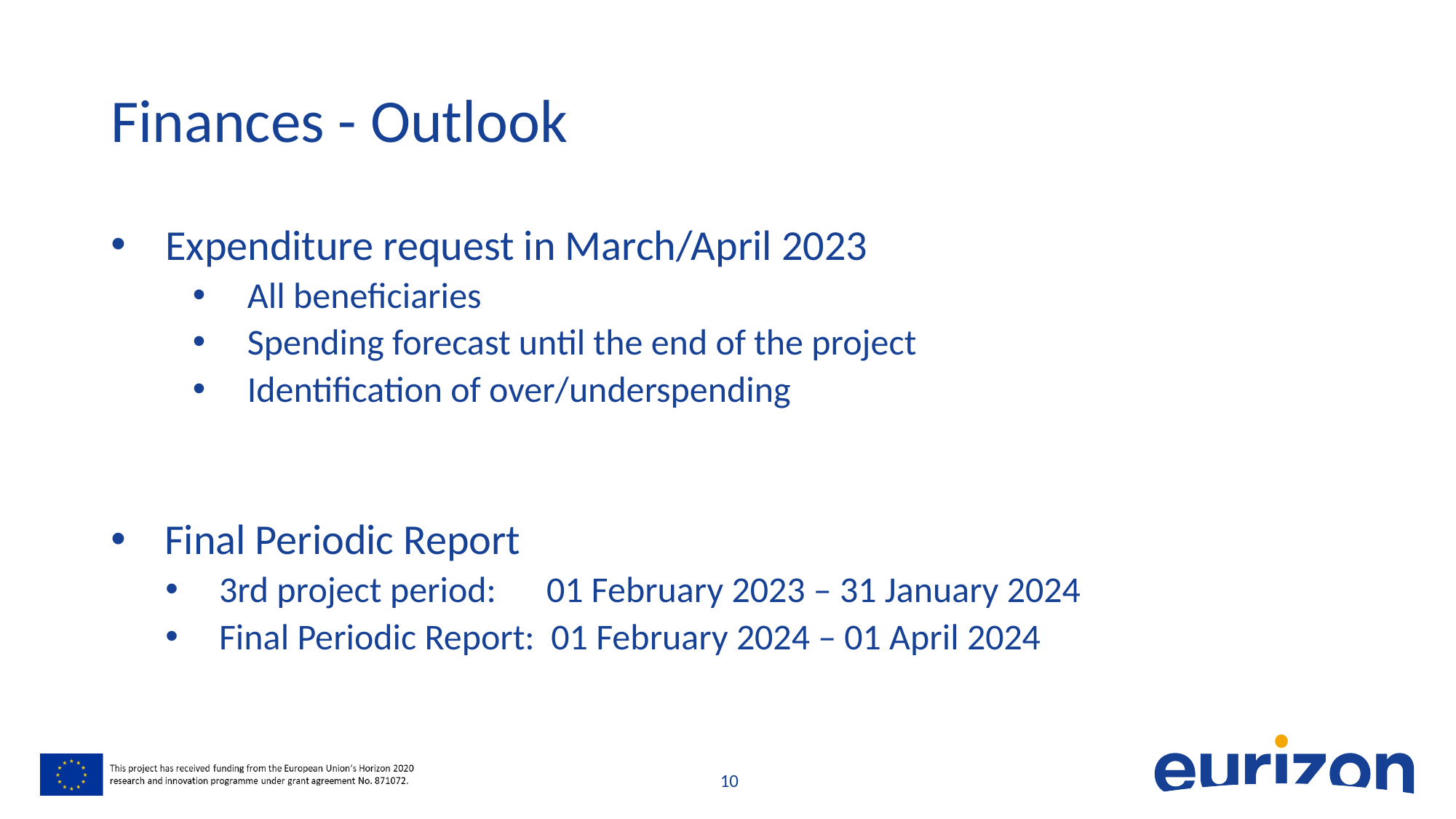

# Finances - Outlook
Expenditure request in March/April 2023
All beneficiaries
Spending forecast until the end of the project
Identification of over/underspending

Final Periodic Report
3rd project period: 	01 February 2023 – 31 January 2024
Final Periodic Report:  01 February 2024 – 01 April 2024

10